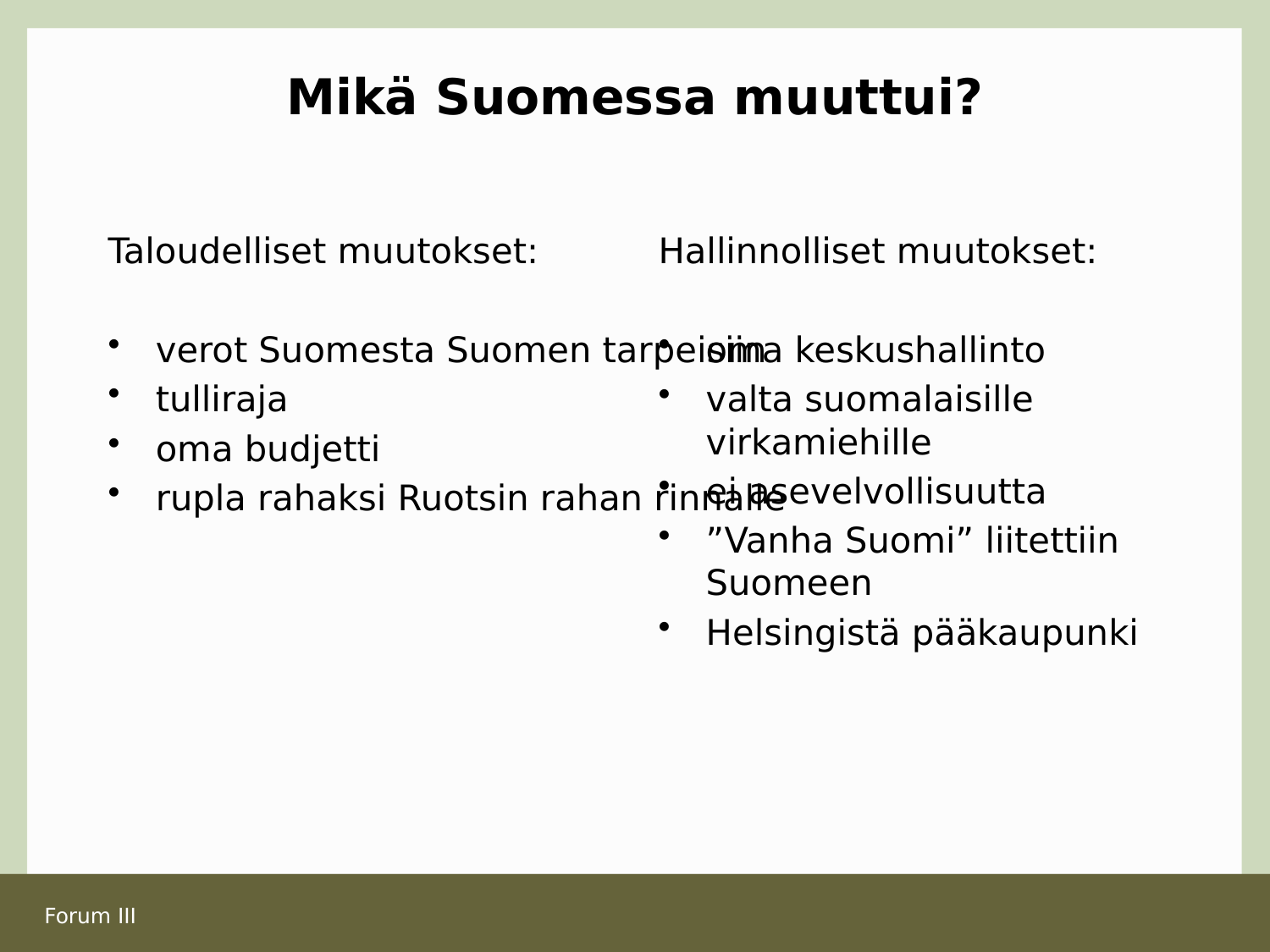

# Mikä Suomessa muuttui?
Taloudelliset muutokset:

verot Suomesta Suomen tarpeisiin
tulliraja
oma budjetti
rupla rahaksi Ruotsin rahan rinnalle
Hallinnolliset muutokset:

oma keskushallinto
valta suomalaisille virkamiehille
ei asevelvollisuutta
”Vanha Suomi” liitettiin Suomeen
Helsingistä pääkaupunki